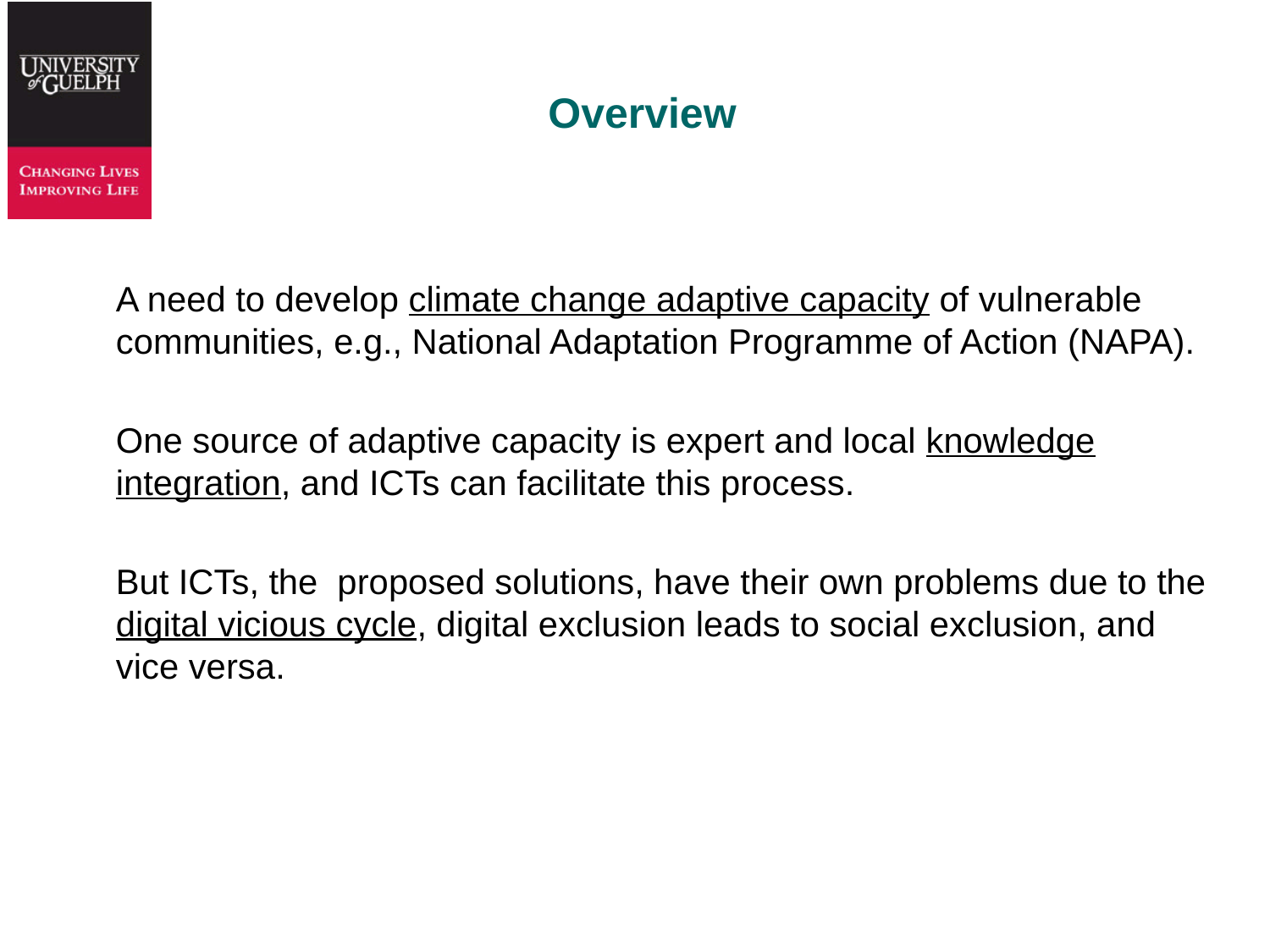

# Overview
	A need to develop climate change adaptive capacity of vulnerable communities, e.g., National Adaptation Programme of Action (NAPA).

	One source of adaptive capacity is expert and local knowledge integration, and ICTs can facilitate this process.

	But ICTs, the  proposed solutions, have their own problems due to the digital vicious cycle, digital exclusion leads to social exclusion, and vice versa.